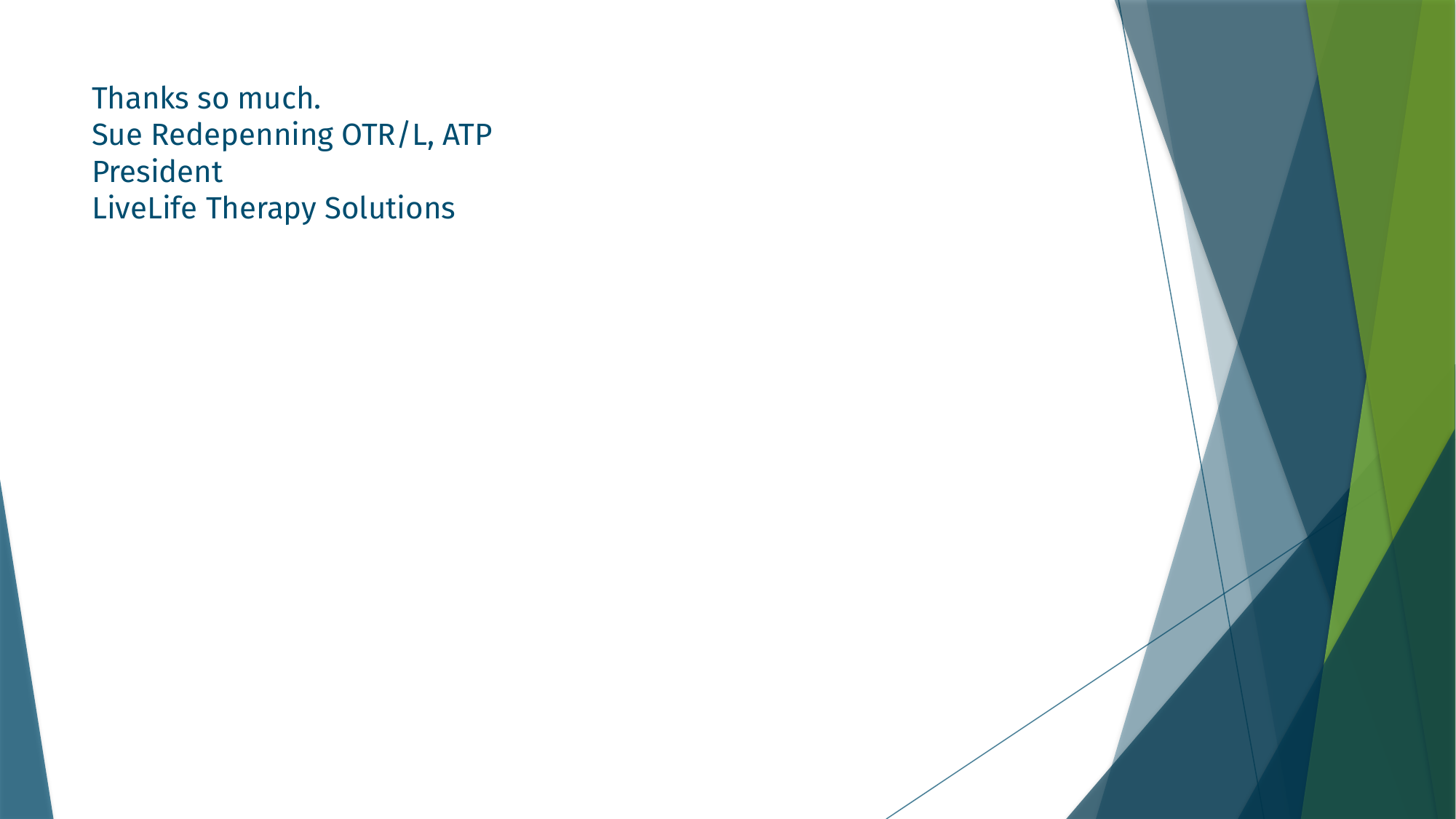

# Thanks so much. Sue Redepenning OTR/L, ATP President LiveLife Therapy Solutions